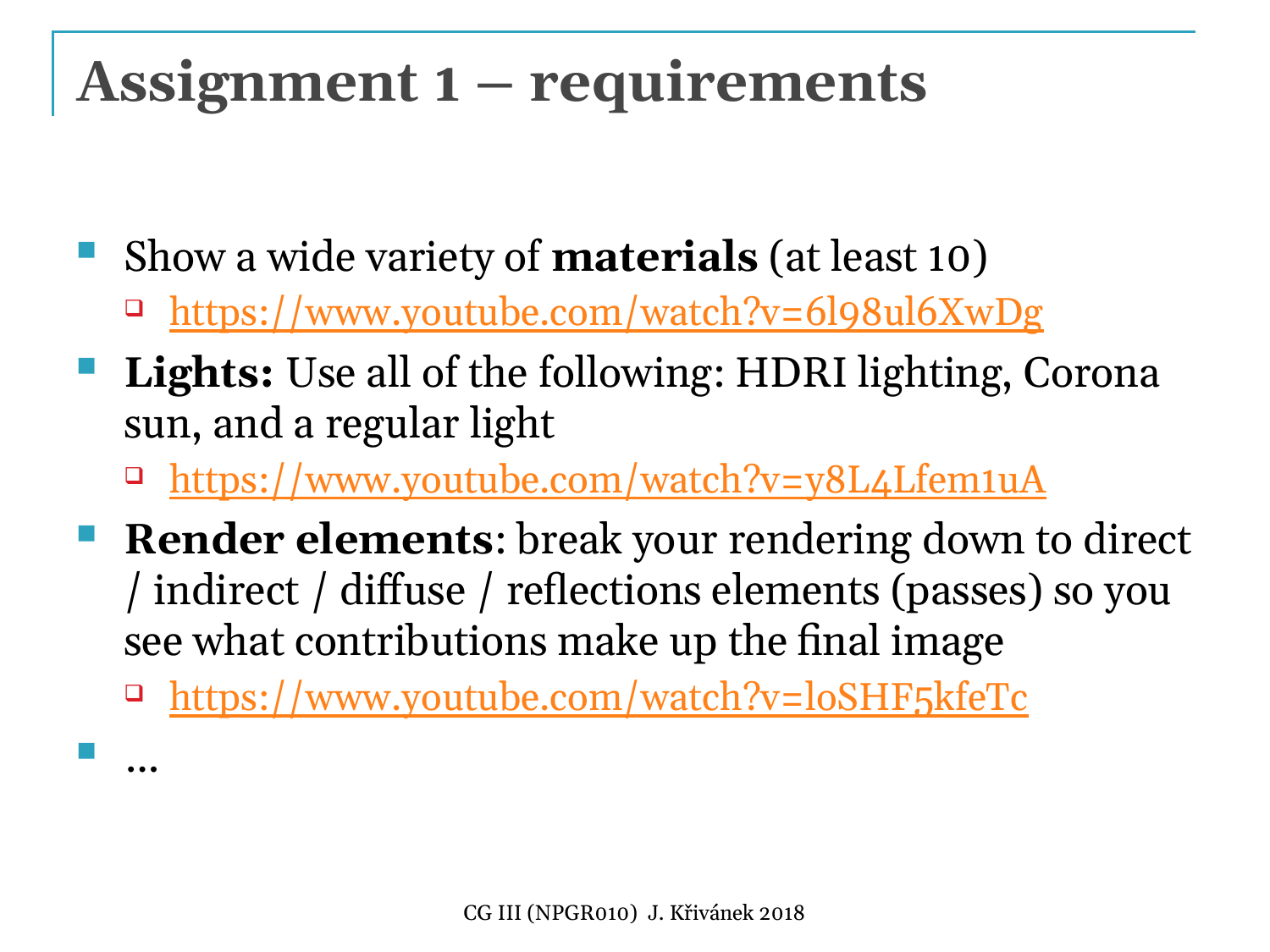

# Assignment 1 – requirements
Show a wide variety of materials (at least 10)
https://www.youtube.com/watch?v=6l98ul6XwDg
Lights: Use all of the following: HDRI lighting, Corona sun, and a regular light
https://www.youtube.com/watch?v=y8L4Lfem1uA
Render elements: break your rendering down to direct / indirect / diffuse / reflections elements (passes) so you see what contributions make up the final image
https://www.youtube.com/watch?v=loSHF5kfeTc
…

CG III (NPGR010)  J. Křivánek 2018